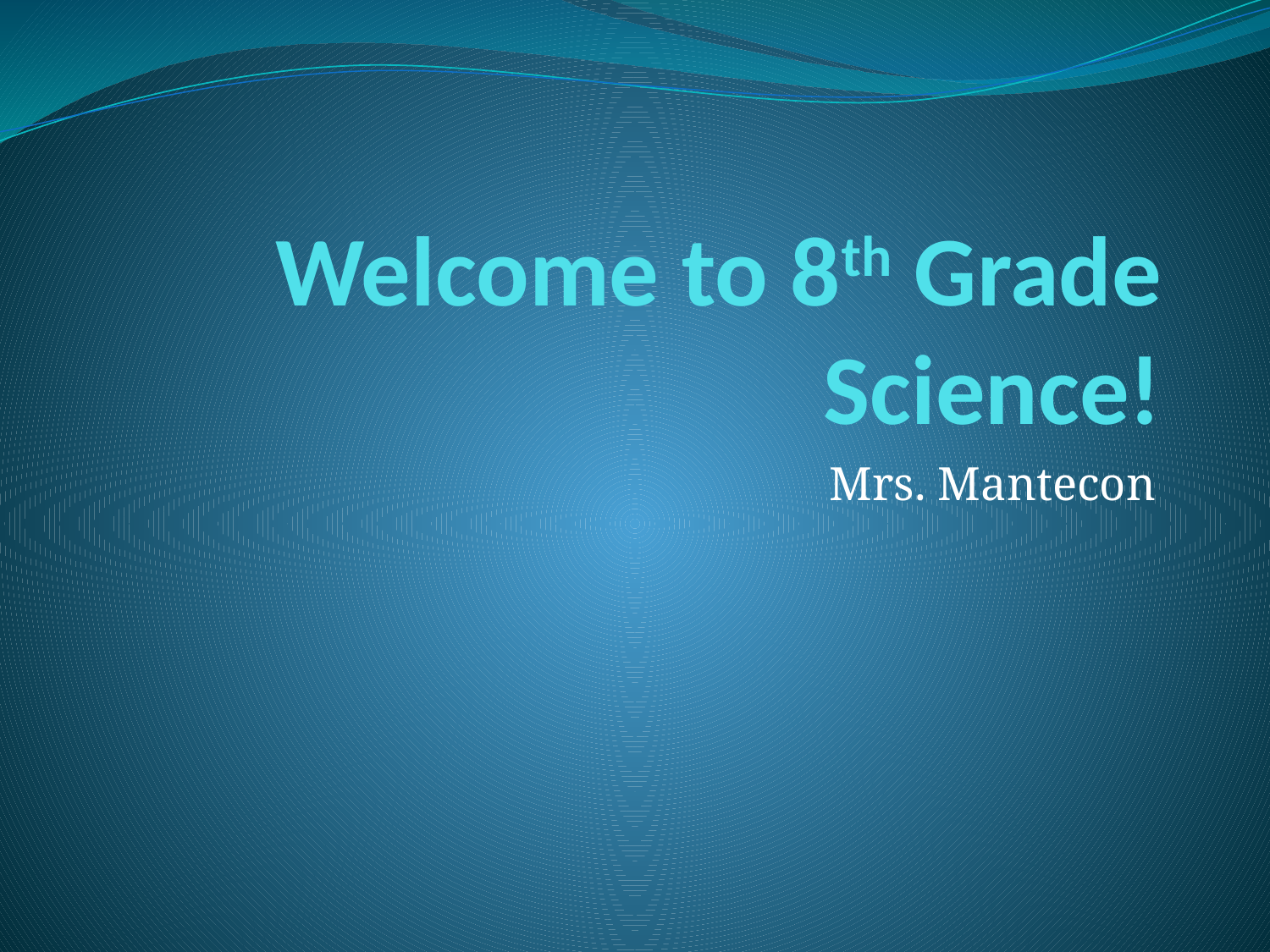

# Welcome to 8th Grade Science!
Mrs. Mantecon